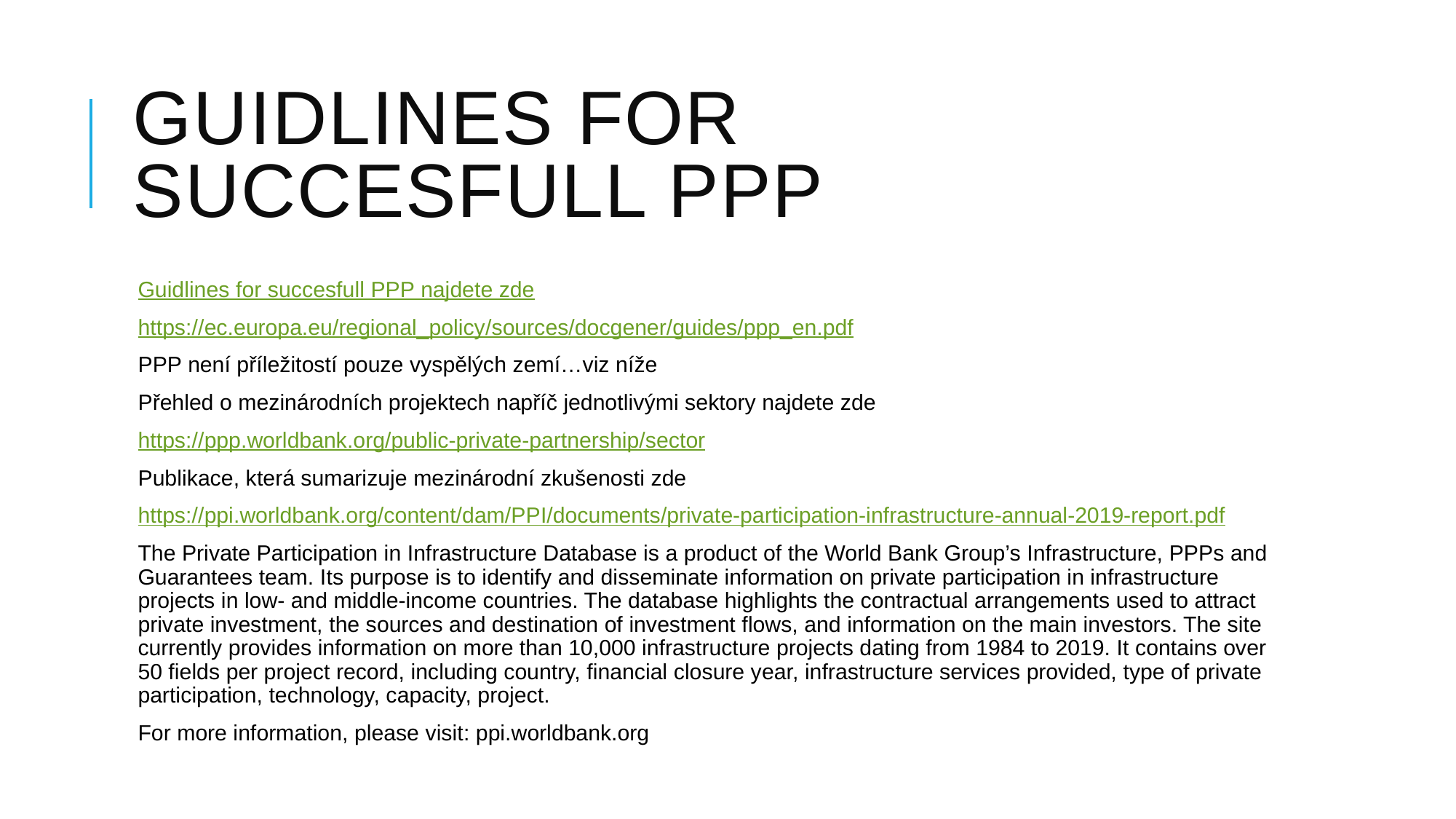

# Guidlines for succesfull PPP
Guidlines for succesfull PPP najdete zde
https://ec.europa.eu/regional_policy/sources/docgener/guides/ppp_en.pdf
PPP není příležitostí pouze vyspělých zemí…viz níže
Přehled o mezinárodních projektech napříč jednotlivými sektory najdete zde
https://ppp.worldbank.org/public-private-partnership/sector
Publikace, která sumarizuje mezinárodní zkušenosti zde
https://ppi.worldbank.org/content/dam/PPI/documents/private-participation-infrastructure-annual-2019-report.pdf
The Private Participation in Infrastructure Database is a product of the World Bank Group’s Infrastructure, PPPs and Guarantees team. Its purpose is to identify and disseminate information on private participation in infrastructure projects in low- and middle-income countries. The database highlights the contractual arrangements used to attract private investment, the sources and destination of investment flows, and information on the main investors. The site currently provides information on more than 10,000 infrastructure projects dating from 1984 to 2019. It contains over 50 fields per project record, including country, financial closure year, infrastructure services provided, type of private participation, technology, capacity, project.
For more information, please visit: ppi.worldbank.org